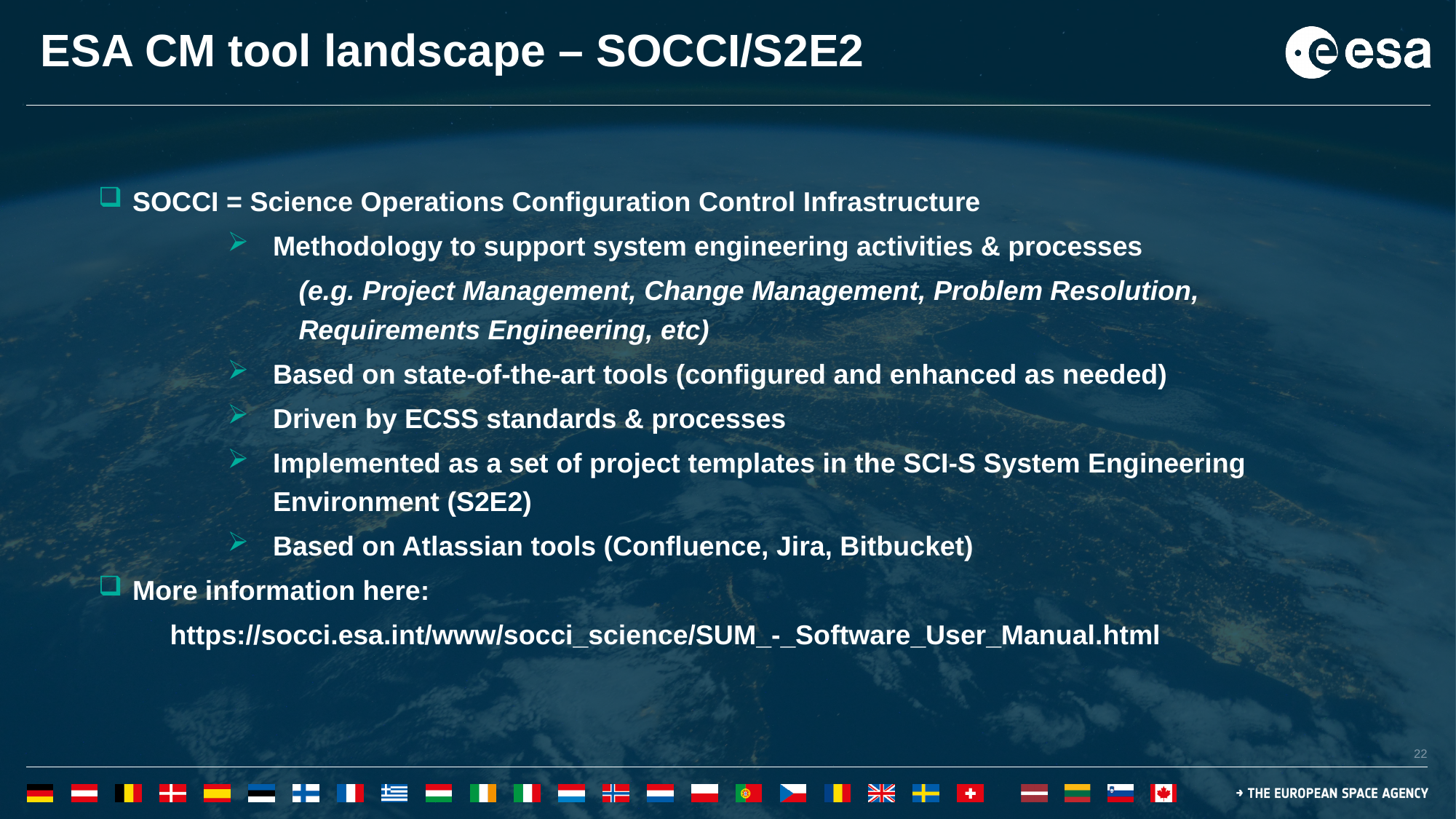

# ESA CM tool landscape – SOCCI/S2E2
SOCCI = Science Operations Configuration Control Infrastructure
Methodology to support system engineering activities & processes
(e.g. Project Management, Change Management, Problem Resolution, Requirements Engineering, etc)
Based on state-of-the-art tools (configured and enhanced as needed)
Driven by ECSS standards & processes
Implemented as a set of project templates in the SCI-S System Engineering Environment (S2E2)
Based on Atlassian tools (Confluence, Jira, Bitbucket)
More information here:
https://socci.esa.int/www/socci_science/SUM_-_Software_User_Manual.html